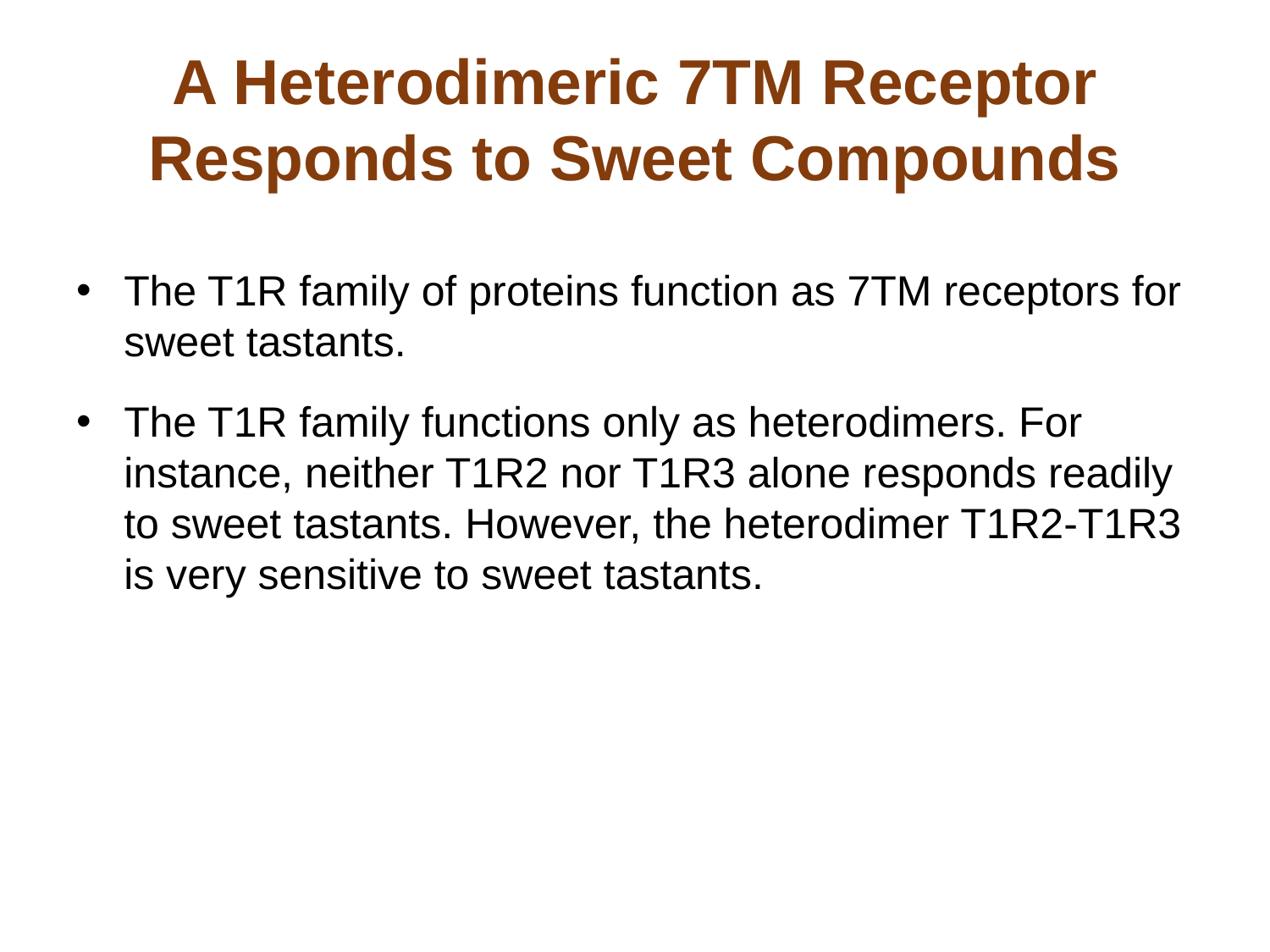

# A Heterodimeric 7TM Receptor Responds to Sweet Compounds
The T1R family of proteins function as 7TM receptors for sweet tastants.
The T1R family functions only as heterodimers. For instance, neither T1R2 nor T1R3 alone responds readily to sweet tastants. However, the heterodimer T1R2-T1R3 is very sensitive to sweet tastants.